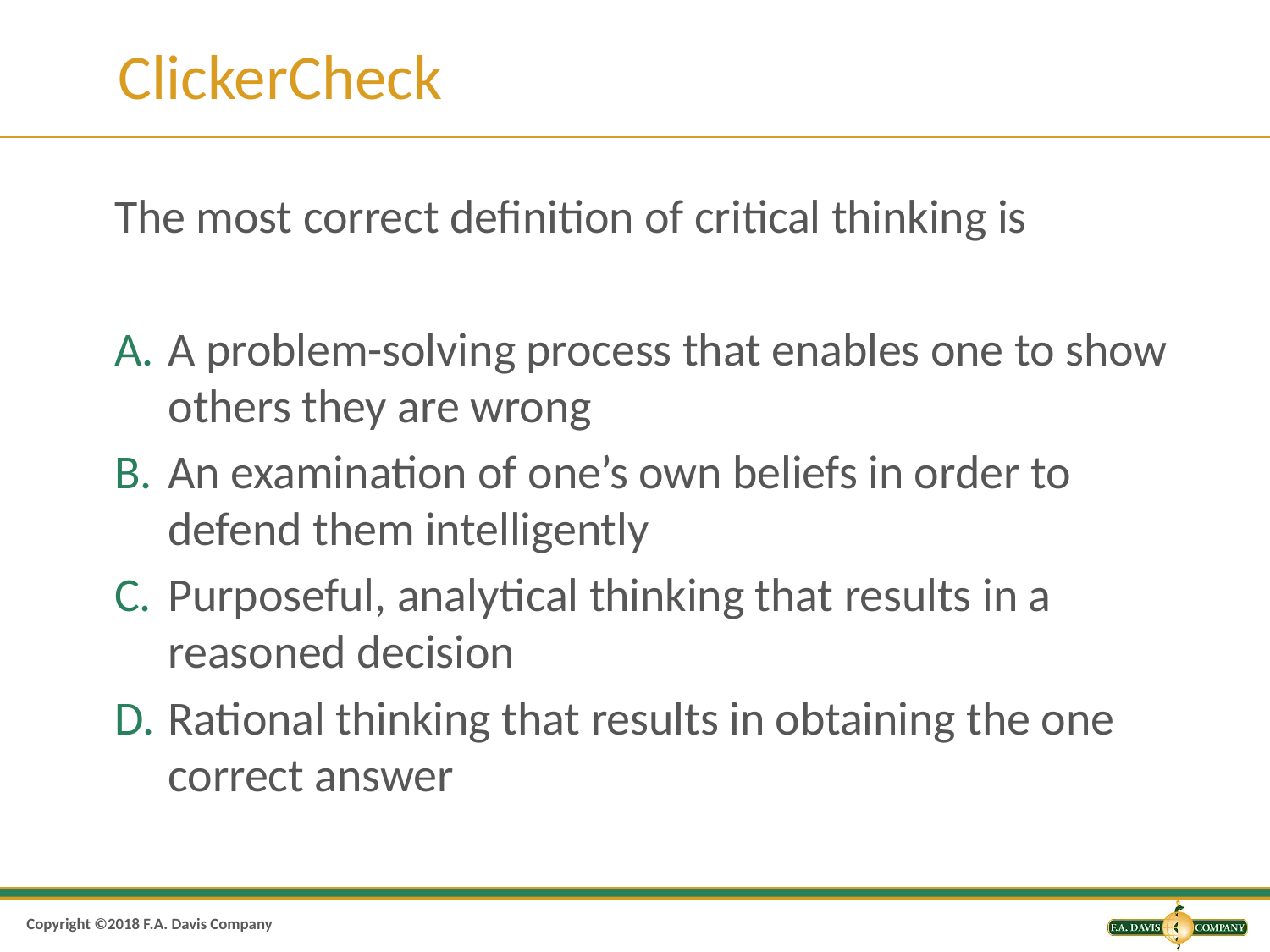

# ClickerCheck
The most correct definition of critical thinking is

A problem-solving process that enables one to show others they are wrong
An examination of one’s own beliefs in order to defend them intelligently
Purposeful, analytical thinking that results in a
reasoned decision
Rational thinking that results in obtaining the one
correct answer